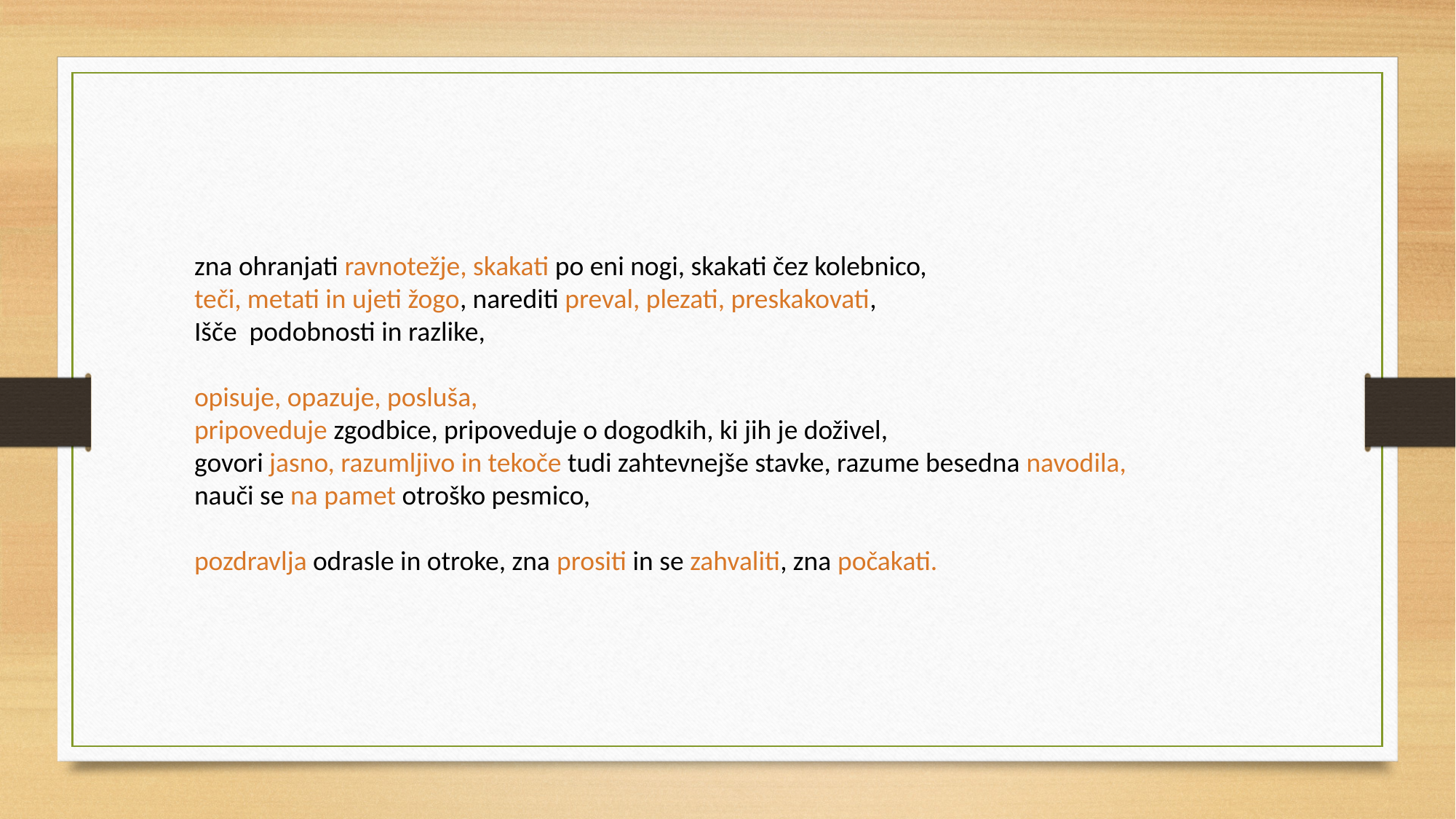

zna ohranjati ravnotežje, skakati po eni nogi, skakati čez kolebnico,
teči, metati in ujeti žogo, narediti preval, plezati, preskakovati,
Išče  podobnosti in razlike,

opisuje, opazuje, posluša,
pripoveduje zgodbice, pripoveduje o dogodkih, ki jih je doživel,
govori jasno, razumljivo in tekoče tudi zahtevnejše stavke, razume besedna navodila,
nauči se na pamet otroško pesmico,

pozdravlja odrasle in otroke, zna prositi in se zahvaliti, zna počakati.